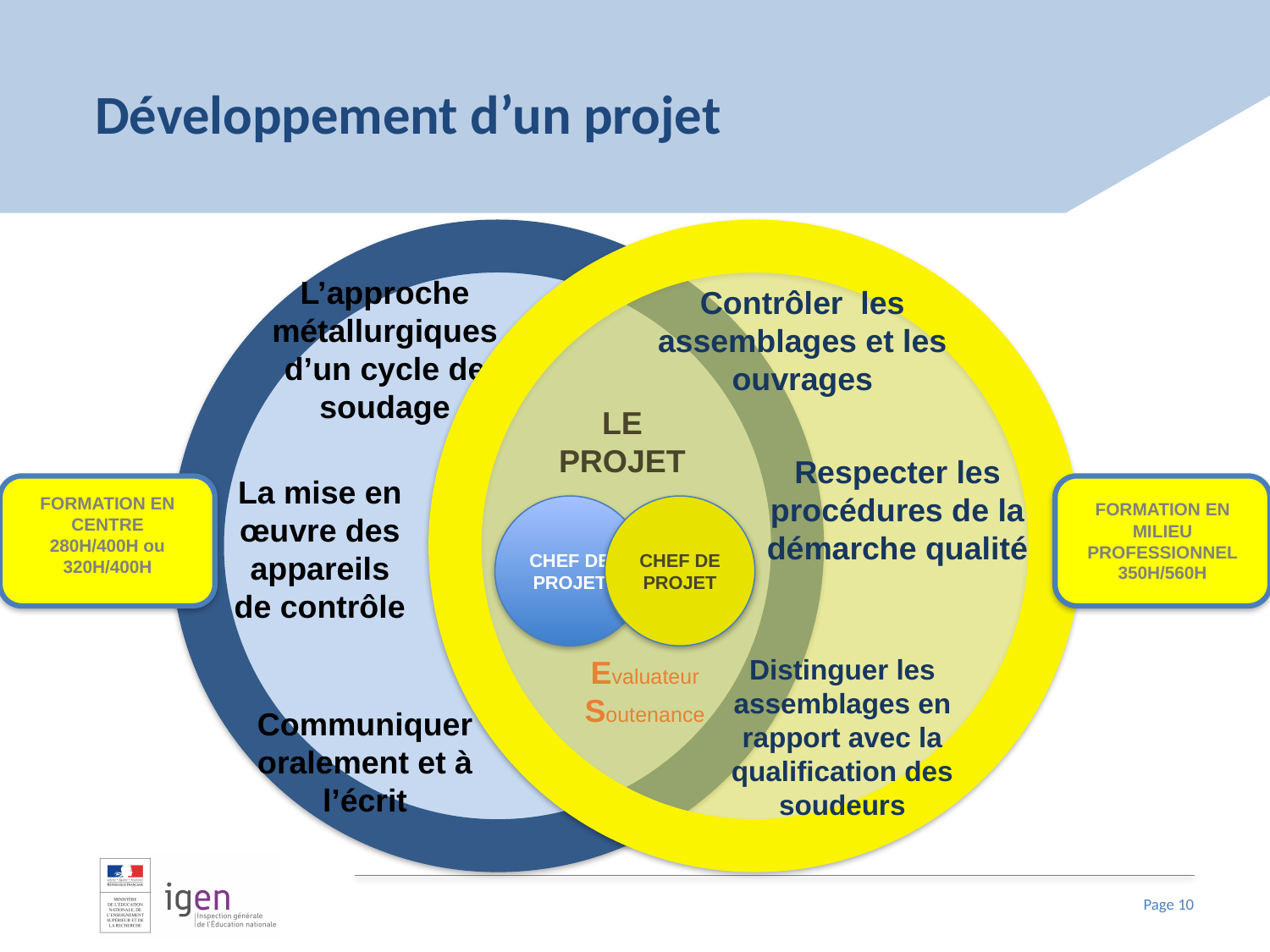

# Développement d’un projet

L’approche métallurgiques d’un cycle de soudage
La mise en œuvre des appareils de contrôle
Evaluateur
Soutenance
Communiquer oralement et à l’écrit

Contrôler  les assemblages et les ouvrages
LE PROJET
Respecter les procédures de la démarche qualité
Distinguer les assemblages en rapport avec la qualification des soudeurs

FORMATION EN CENTRE
280H/400H ou 320H/400H

FORMATION EN MILIEU PROFESSIONNEL
350H/560H
CHEF DE PROJET
CHEF DE PROJET